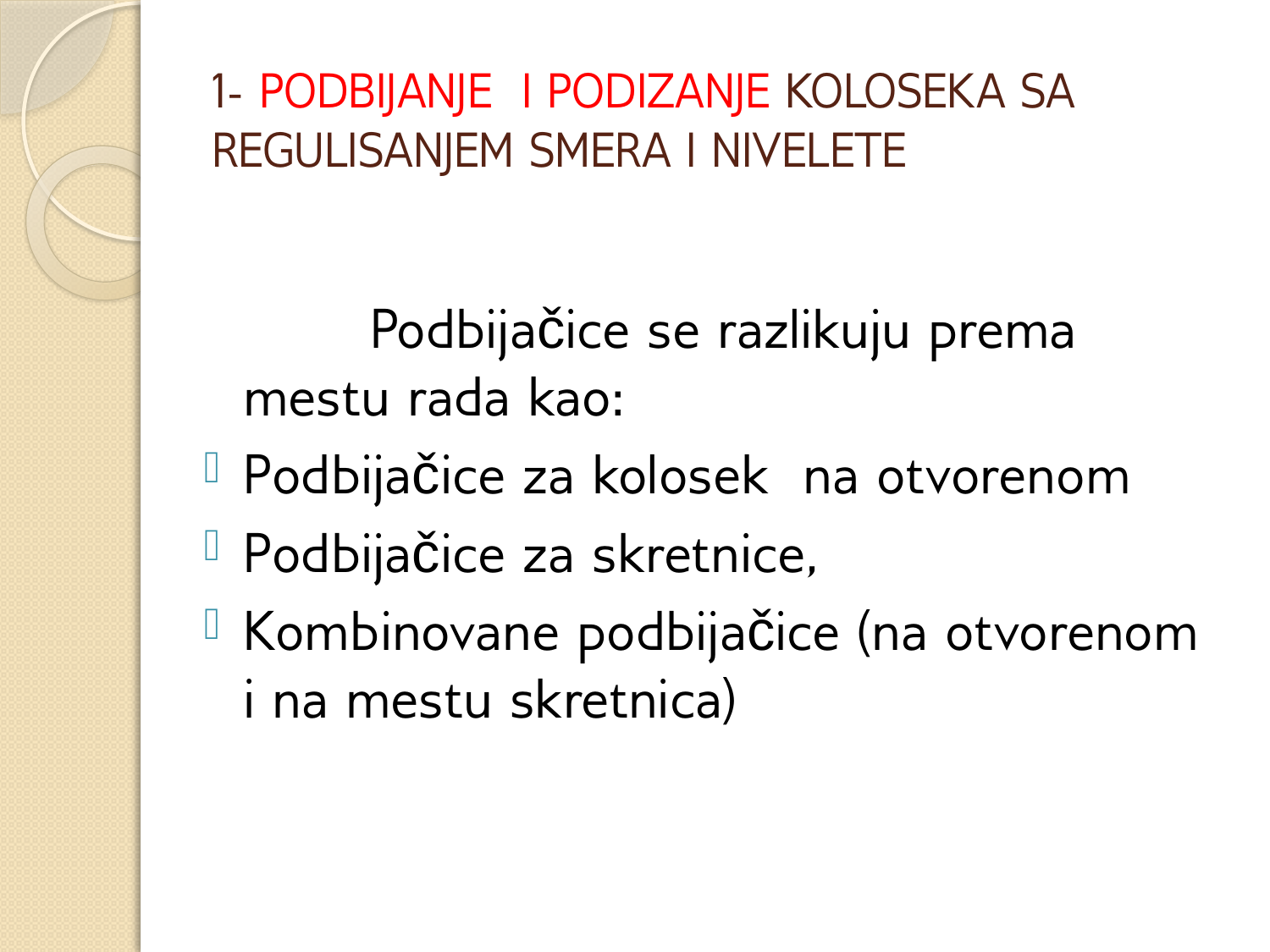

# 1- PODBIJANJE  I PODIZANJE KOLOSEKA SA REGULISANJEM SMERA I NIVELETE
		Podbijačice se razlikuju prema mestu rada kao:
Podbijačice za kolosek  na otvorenom
Podbijačice za skretnice,
Kombinovane podbijačice (na otvorenom i na mestu skretnica)